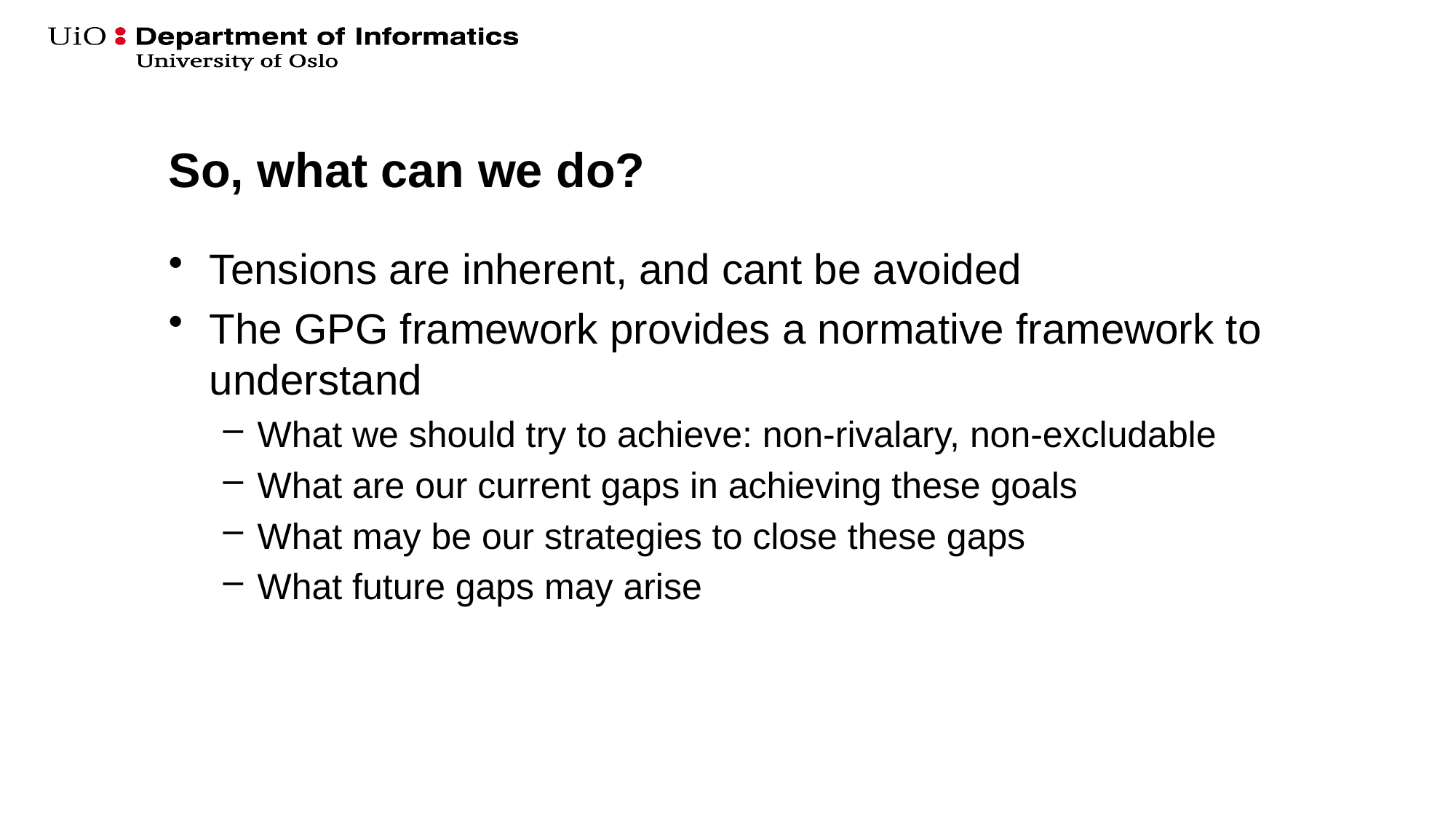

# So, what can we do?
Tensions are inherent, and cant be avoided
The GPG framework provides a normative framework to understand
What we should try to achieve: non-rivalary, non-excludable
What are our current gaps in achieving these goals
What may be our strategies to close these gaps
What future gaps may arise